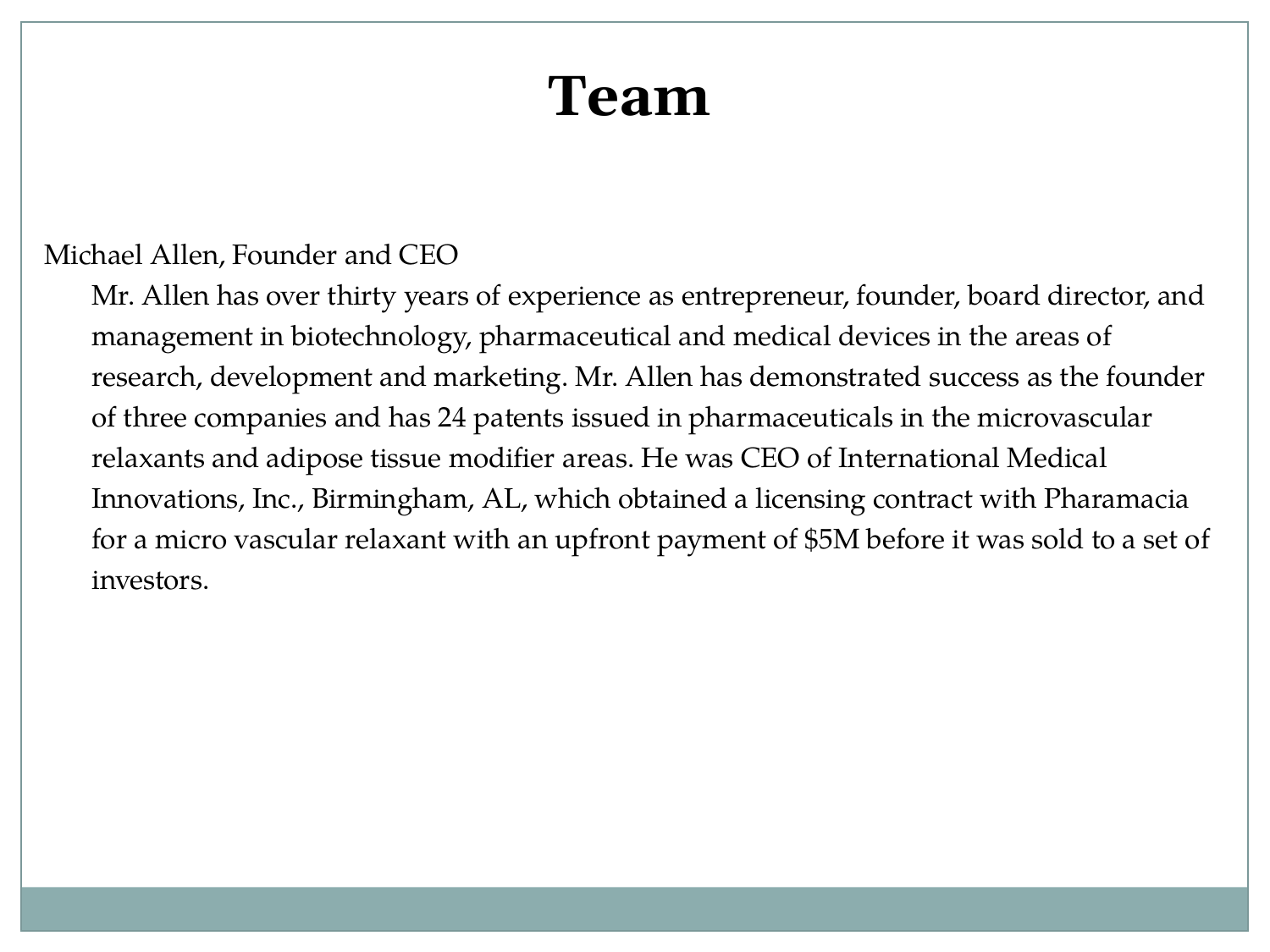

Team
Michael Allen, Founder and CEO
Mr. Allen has over thirty years of experience as entrepreneur, founder, board director, and management in biotechnology, pharmaceutical and medical devices in the areas of research, development and marketing. Mr. Allen has demonstrated success as the founder of three companies and has 24 patents issued in pharmaceuticals in the microvascular relaxants and adipose tissue modifier areas. He was CEO of International Medical Innovations, Inc., Birmingham, AL, which obtained a licensing contract with Pharamacia for a micro vascular relaxant with an upfront payment of $5M before it was sold to a set of investors.